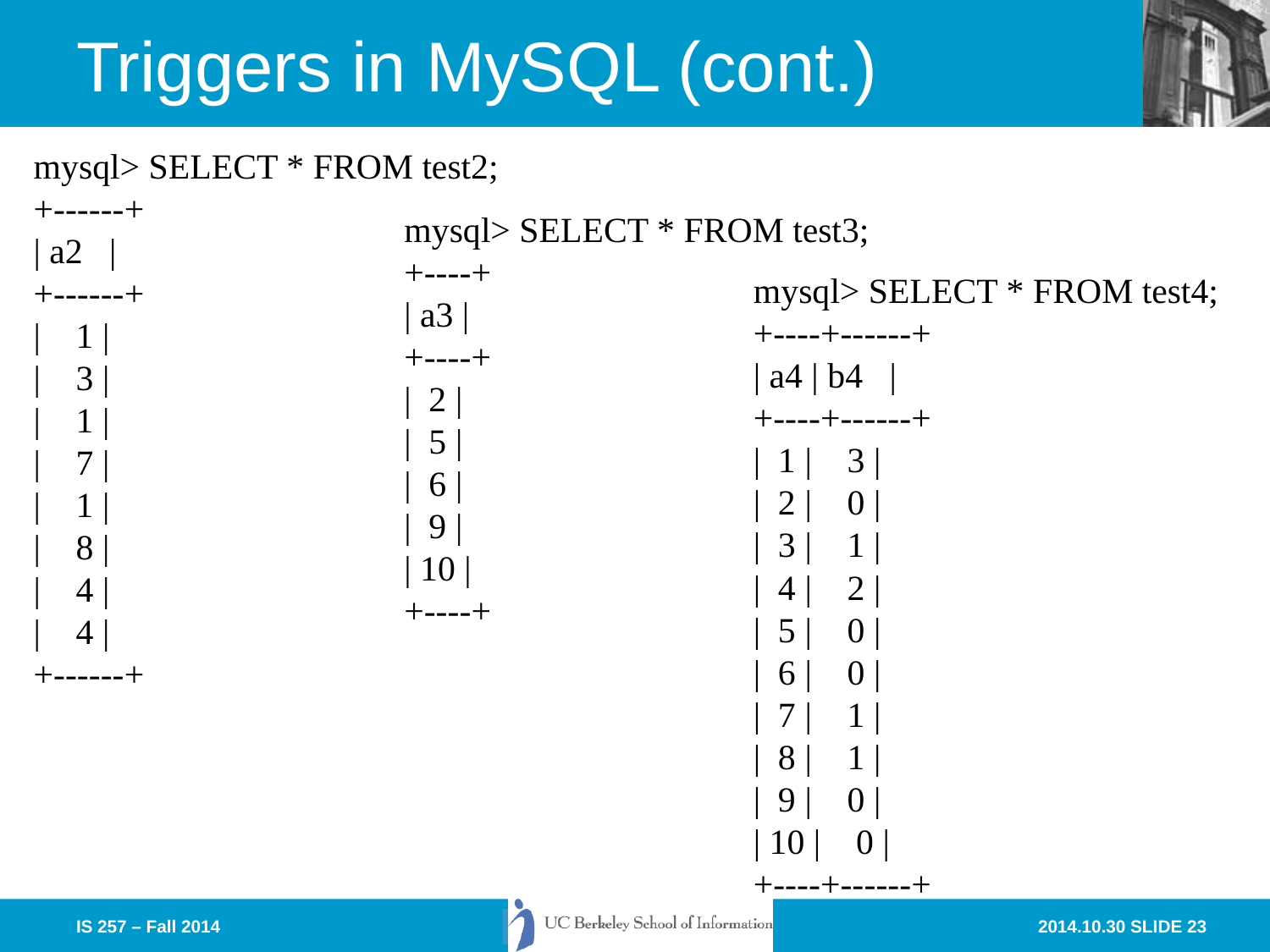

# Triggers in MySQL (cont.)
mysql> SELECT * FROM test2;
+------+
| a2   |
+------+
|    1 |
|    3 |
|    1 |
|    7 |
|    1 |
|    8 |
|    4 |
|    4 |
+------+

mysql> SELECT * FROM test3;
+----+
| a3 |
+----+
|  2 |
|  5 |
|  6 |
|  9 |
| 10 |
+----+

mysql> SELECT * FROM test4;
+----+------+
| a4 | b4   |
+----+------+
|  1 |    3 |
|  2 |    0 |
|  3 |    1 |
|  4 |    2 |
|  5 |    0 |
|  6 |    0 |
|  7 |    1 |
|  8 |    1 |
|  9 |    0 |
| 10 |    0 |
+----+------+

IS 257 – Fall 2014